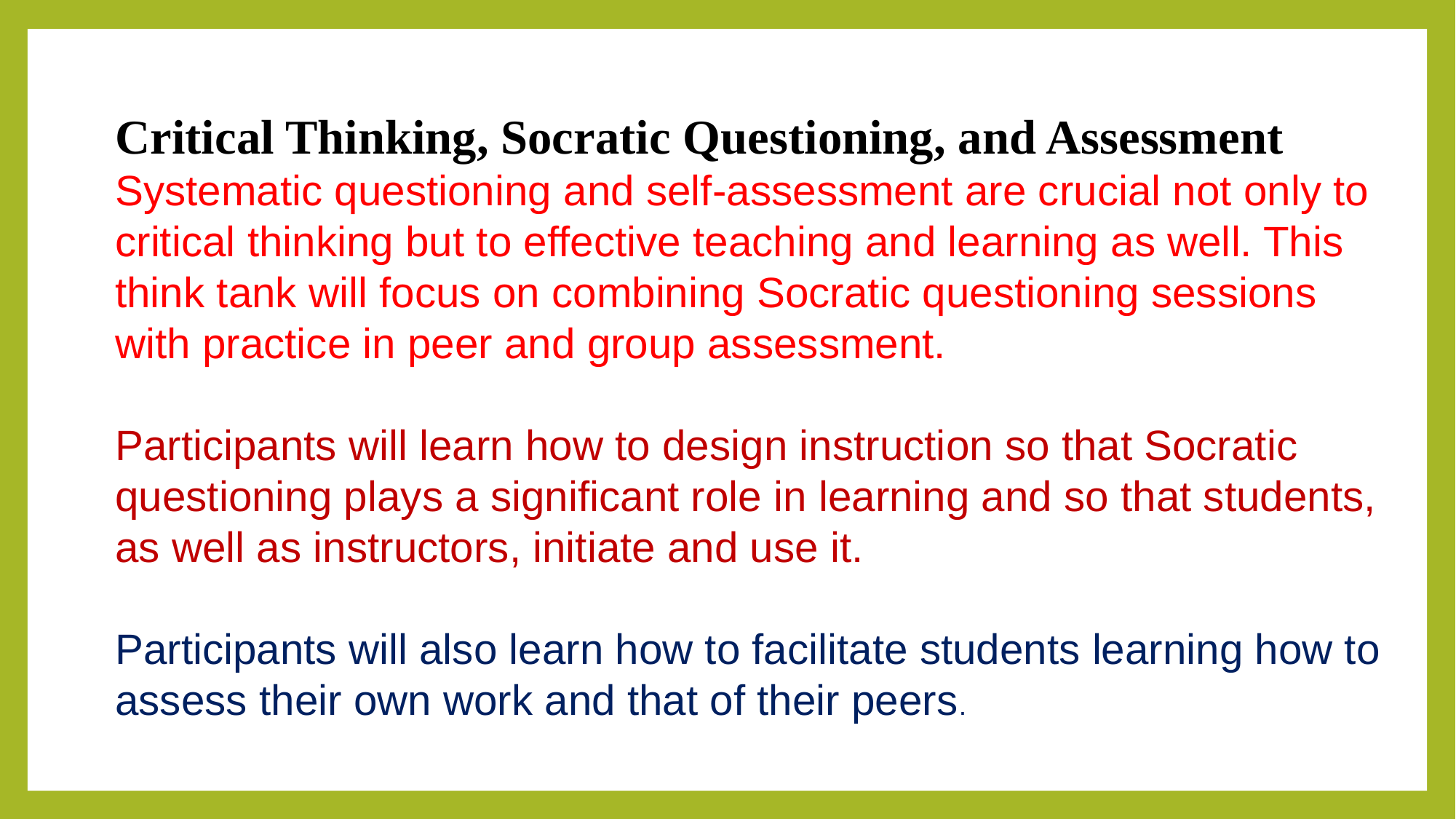

Critical Thinking, Socratic Questioning, and Assessment
Systematic questioning and self-assessment are crucial not only to critical thinking but to effective teaching and learning as well. This think tank will focus on combining Socratic questioning sessions with practice in peer and group assessment.

Participants will learn how to design instruction so that Socratic questioning plays a significant role in learning and so that students, as well as instructors, initiate and use it.

Participants will also learn how to facilitate students learning how to assess their own work and that of their peers.